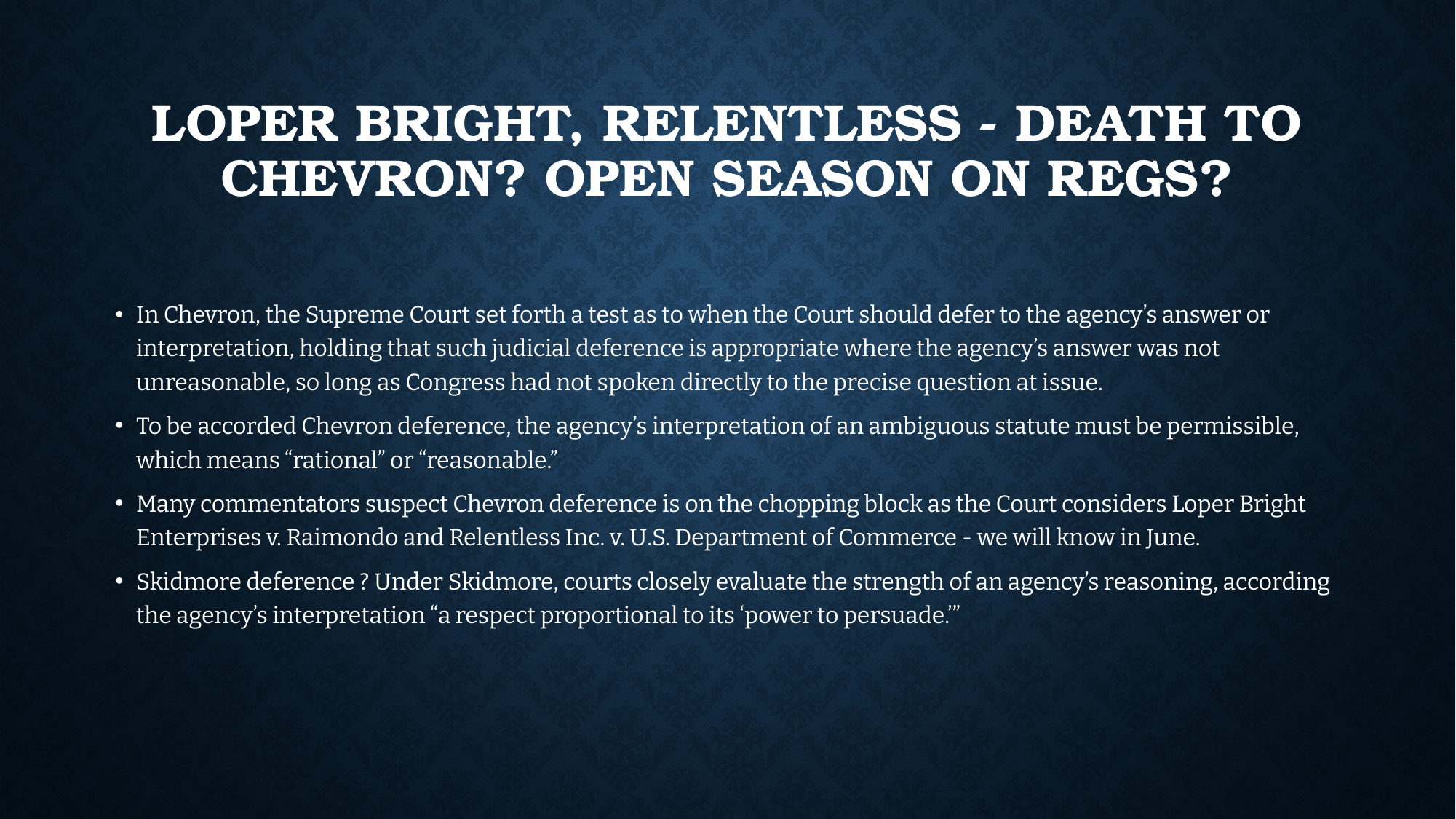

# Loper Bright, Relentless - Death to chevron? Open season on regs?

In Chevron, the Supreme Court set forth a test as to when the Court should defer to the agency’s answer or interpretation, holding that such judicial deference is appropriate where the agency’s answer was not unreasonable, so long as Congress had not spoken directly to the precise question at issue.
To be accorded Chevron deference, the agency’s interpretation of an ambiguous statute must be permissible, which means “rational” or “reasonable.”
Many commentators suspect Chevron deference is on the chopping block as the Court considers Loper Bright Enterprises v. Raimondo and Relentless Inc. v. U.S. Department of Commerce - we will know in June.
Skidmore deference ? Under Skidmore, courts closely evaluate the strength of an agency’s reasoning, according the agency’s interpretation “a respect proportional to its ‘power to persuade.’”